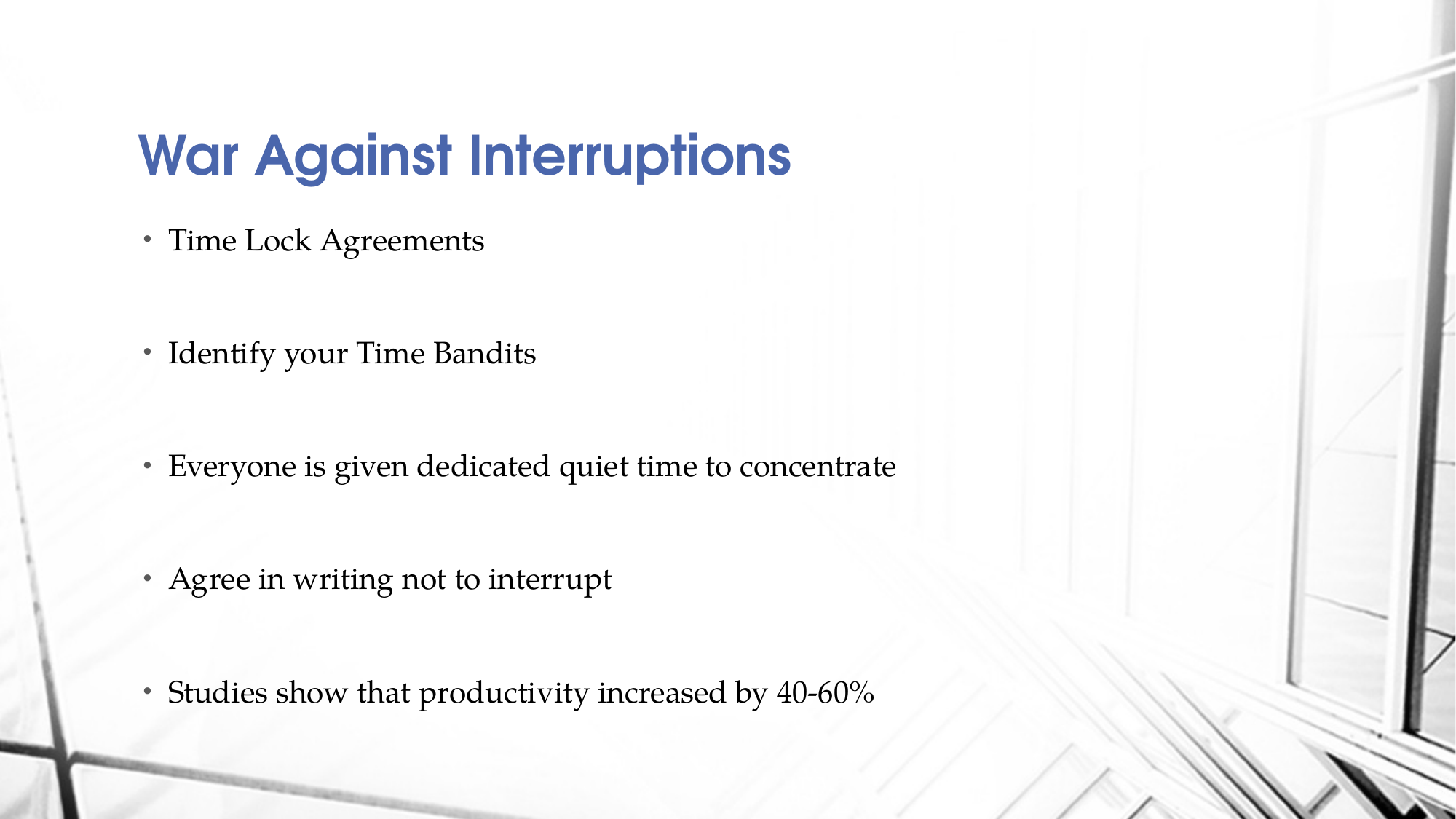

# War Against Interruptions
Time Lock Agreements

Identify your Time Bandits

Everyone is given dedicated quiet time to concentrate

Agree in writing not to interrupt

Studies show that productivity increased by 40-60%